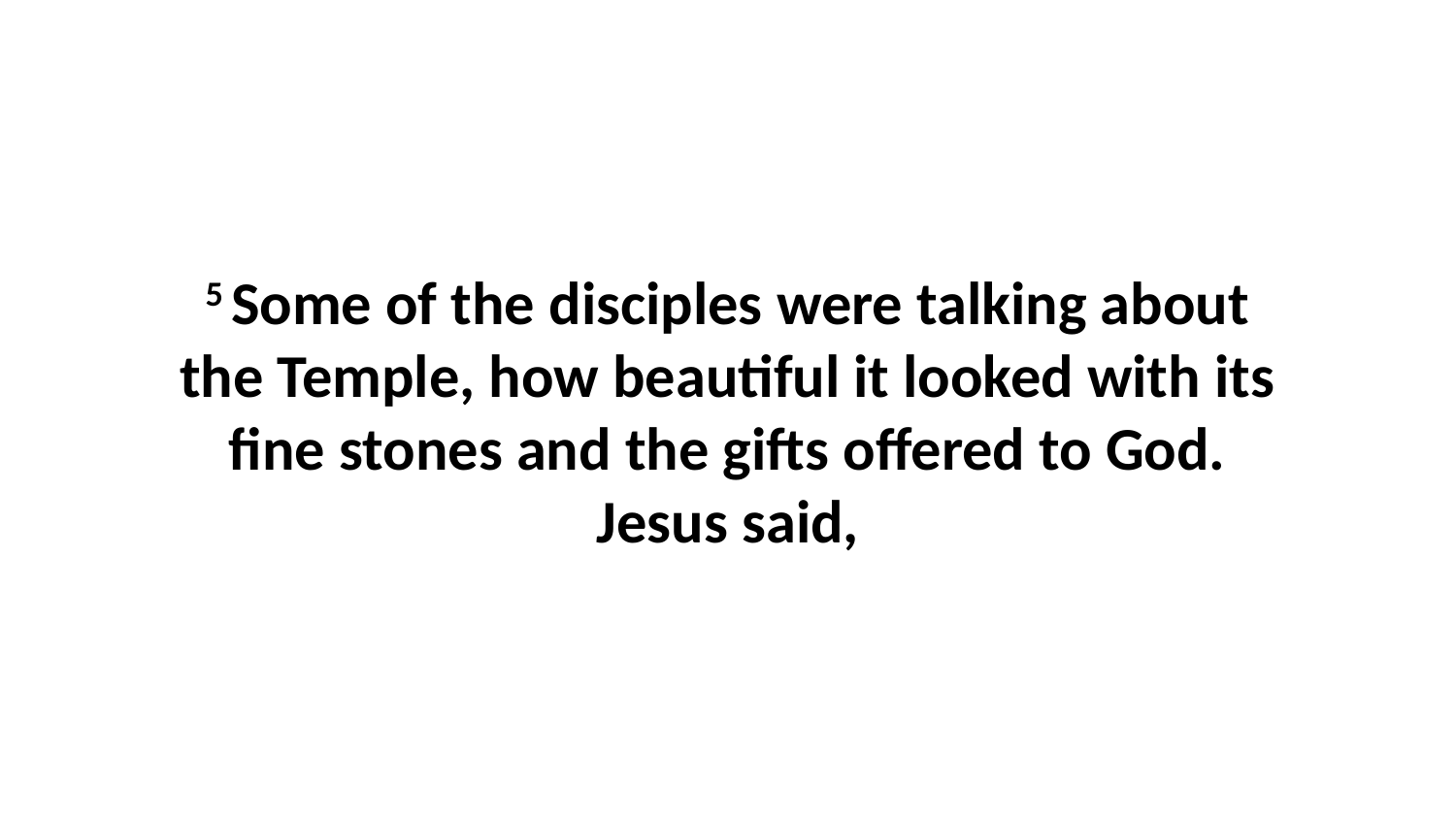

5 Some of the disciples were talking about the Temple, how beautiful it looked with its fine stones and the gifts offered to God. Jesus said,